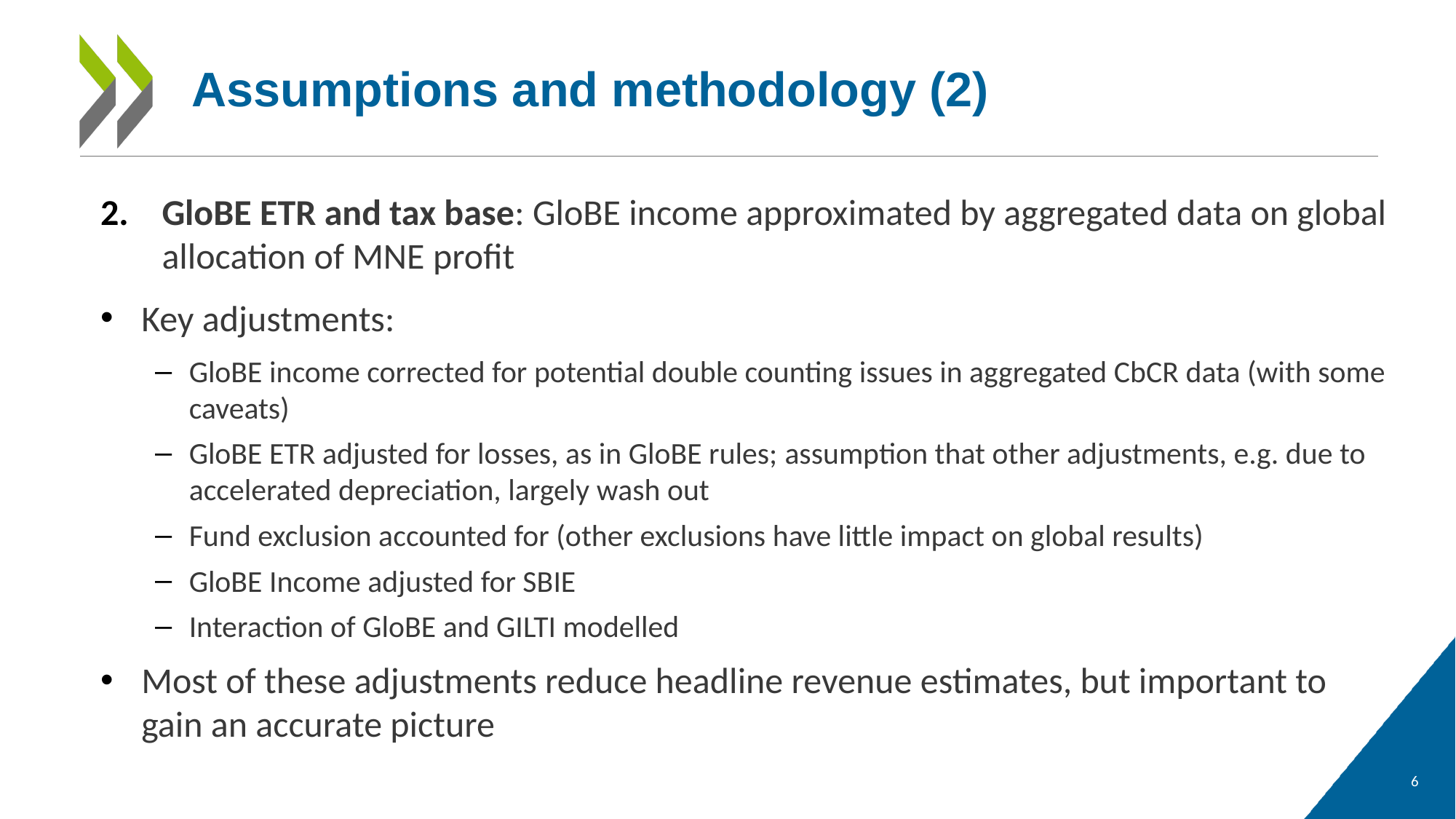

Assumptions and methodology (2)
#
GloBE ETR and tax base: GloBE income approximated by aggregated data on global allocation of MNE profit
Key adjustments:
GloBE income corrected for potential double counting issues in aggregated CbCR data (with some caveats)
GloBE ETR adjusted for losses, as in GloBE rules; assumption that other adjustments, e.g. due to accelerated depreciation, largely wash out
Fund exclusion accounted for (other exclusions have little impact on global results)
GloBE Income adjusted for SBIE
Interaction of GloBE and GILTI modelled
Most of these adjustments reduce headline revenue estimates, but important to gain an accurate picture
6